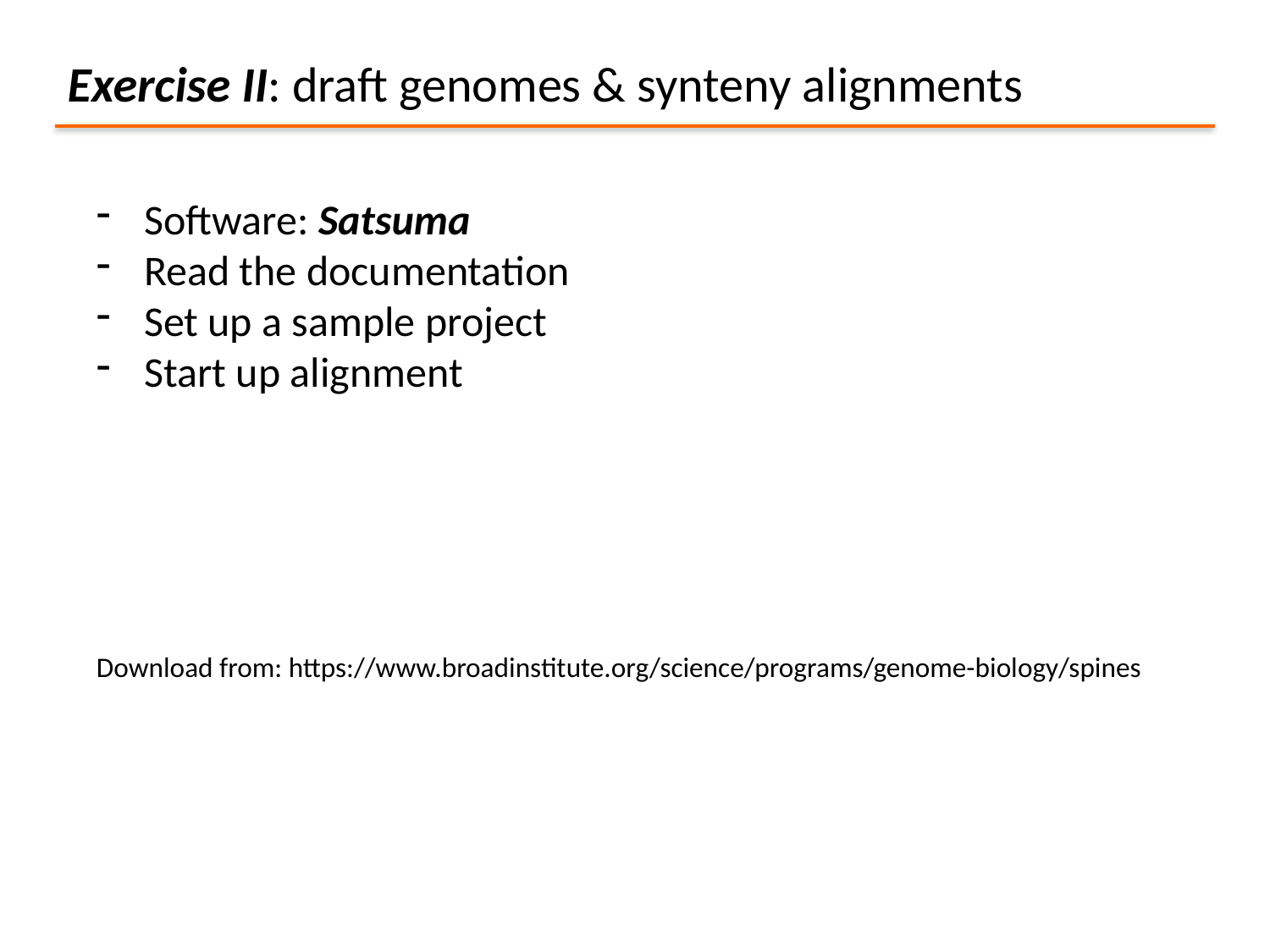

Exercise II: draft genomes & synteny alignments
Software: Satsuma
Read the documentation
Set up a sample project
Start up alignment

Download from: https://www.broadinstitute.org/science/programs/genome-biology/spines